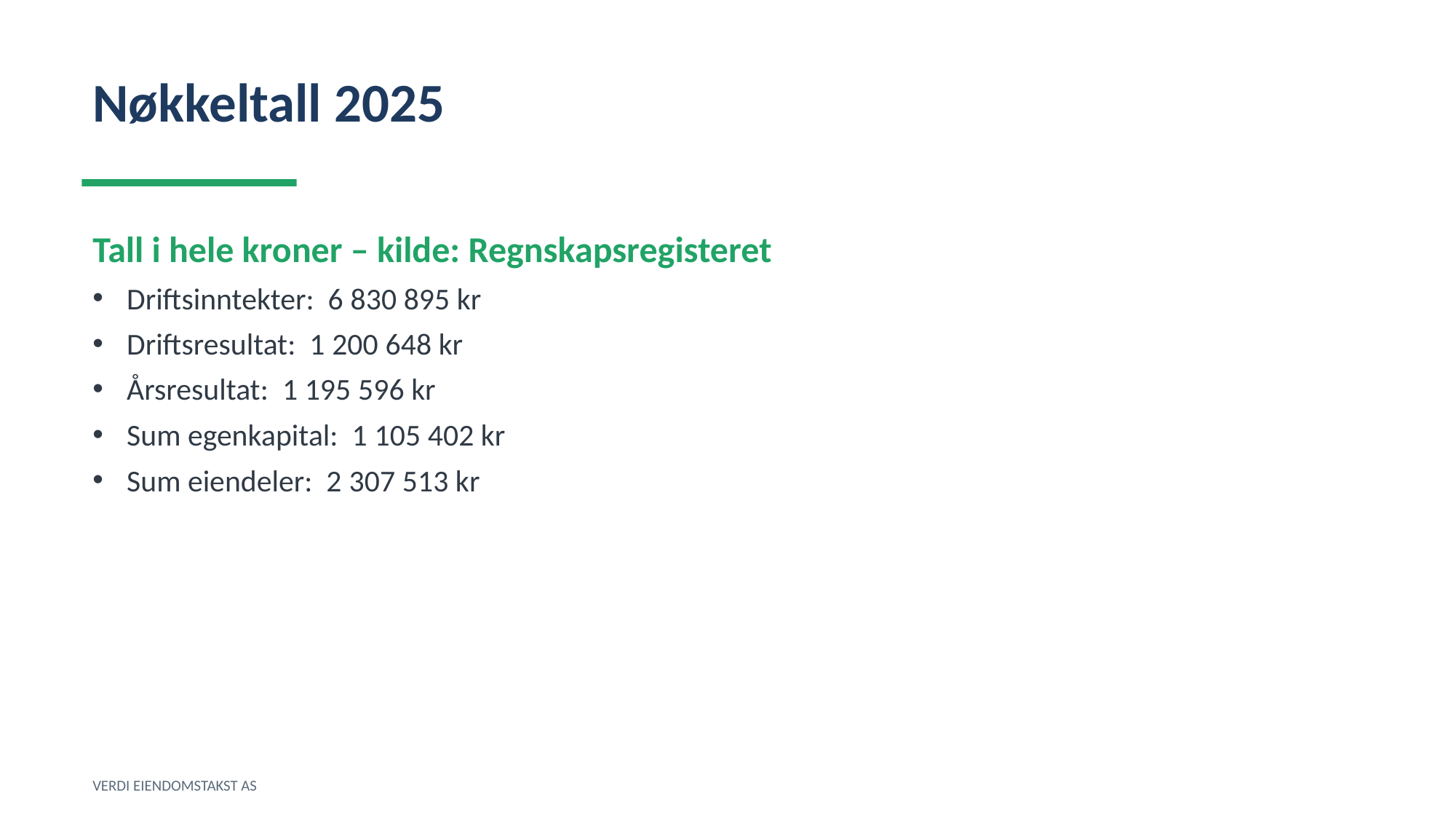

Nøkkeltall 2025

Tall i hele kroner – kilde: Regnskapsregisteret
Driftsinntekter:  6 830 895 kr
Driftsresultat:  1 200 648 kr
Årsresultat:  1 195 596 kr
Sum egenkapital:  1 105 402 kr
Sum eiendeler:  2 307 513 kr
VERDI EIENDOMSTAKST AS